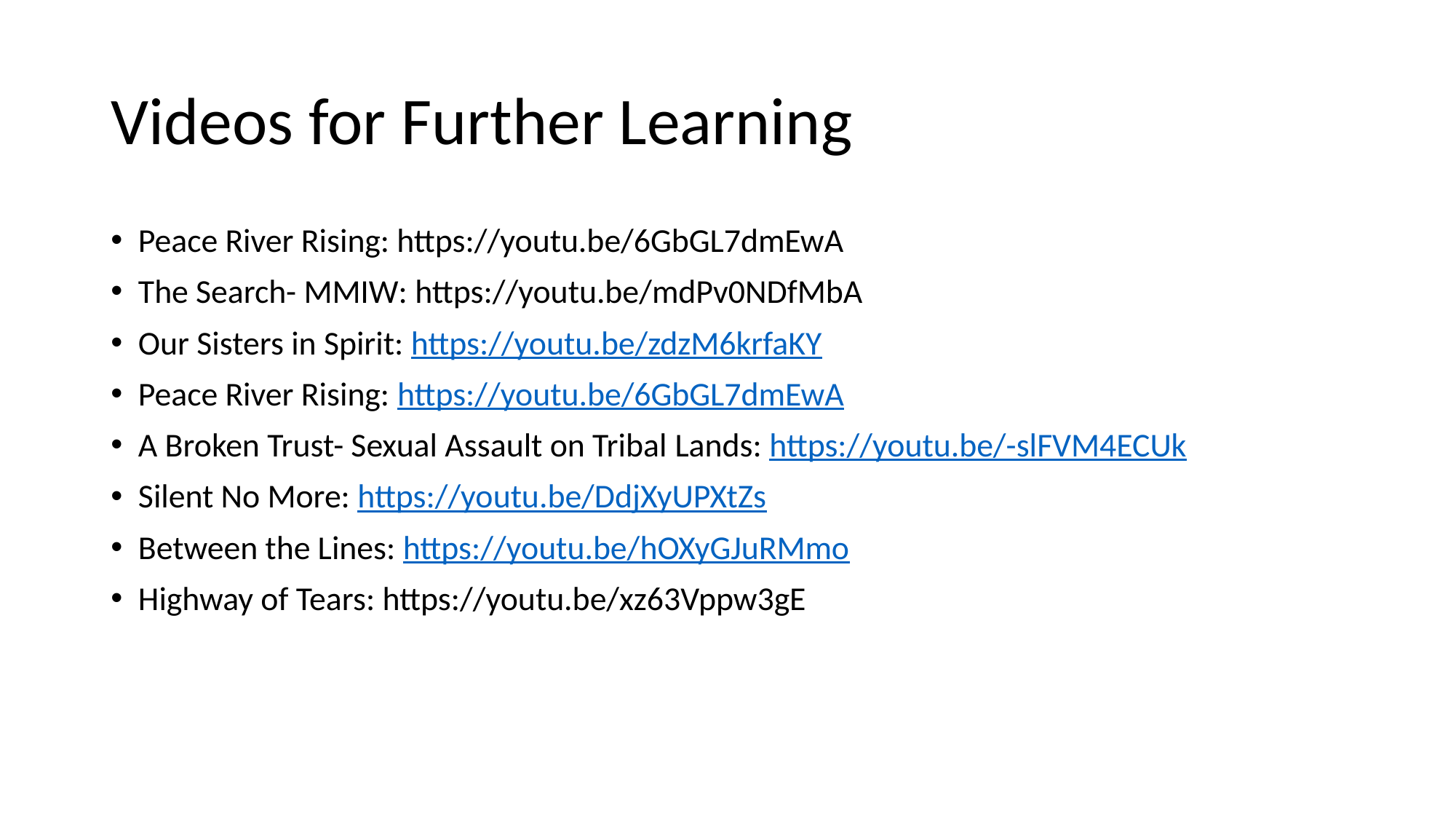

# Videos for Further Learning
Peace River Rising: https://youtu.be/6GbGL7dmEwA
The Search- MMIW: https://youtu.be/mdPv0NDfMbA​
Our Sisters in Spirit: https://youtu.be/zdzM6krfaKY​
Peace River Rising: https://youtu.be/6GbGL7dmEwA​
A Broken Trust- Sexual Assault on Tribal Lands: https://youtu.be/-slFVM4ECUk​
Silent No More: https://youtu.be/DdjXyUPXtZs​
Between the Lines: https://youtu.be/hOXyGJuRMmo​
Highway of Tears: https://youtu.be/xz63Vppw3gE